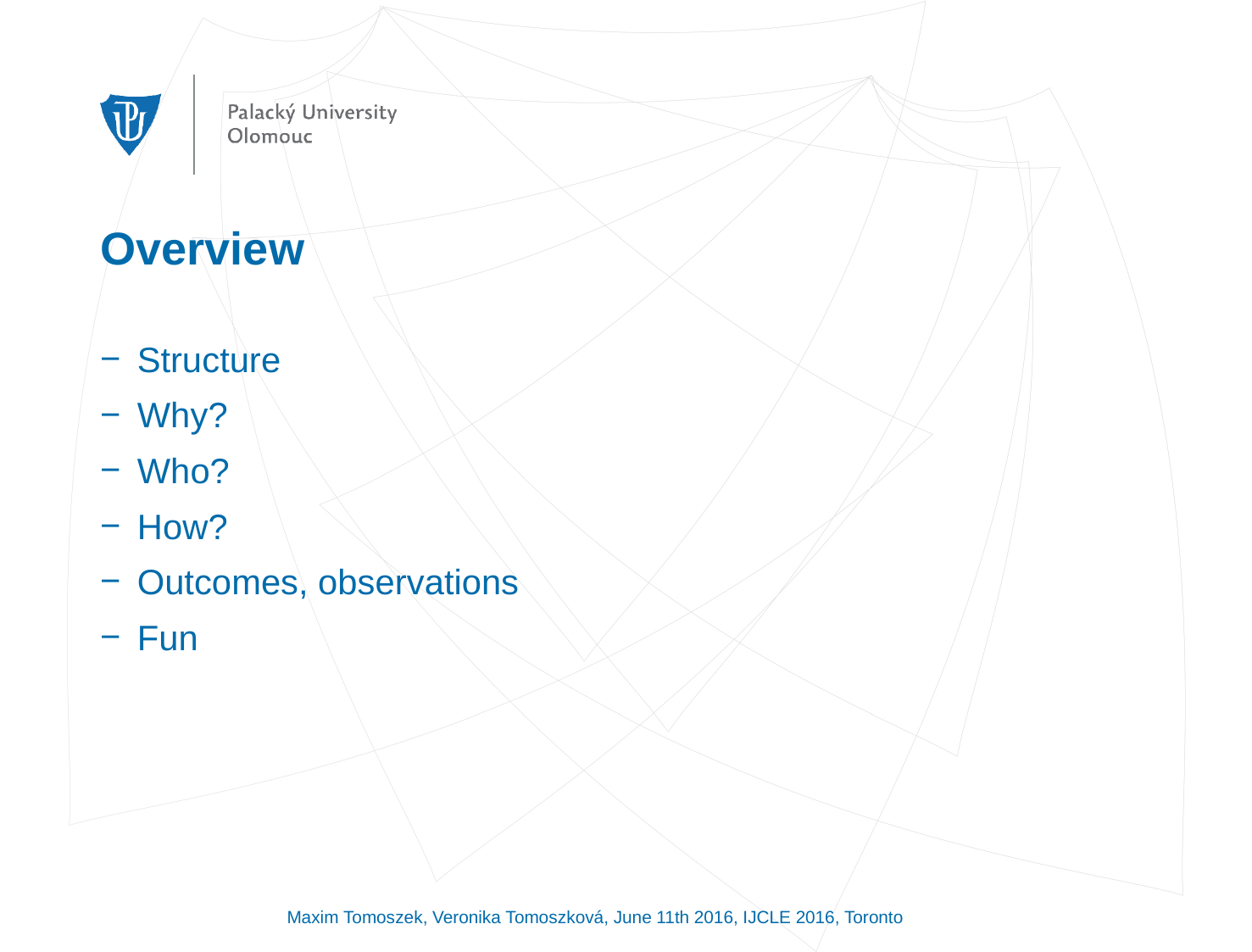

# Overview
Structure
Why?
Who?
How?
Outcomes, observations
Fun
Maxim Tomoszek, Veronika Tomoszková, June 11th 2016, IJCLE 2016, Toronto